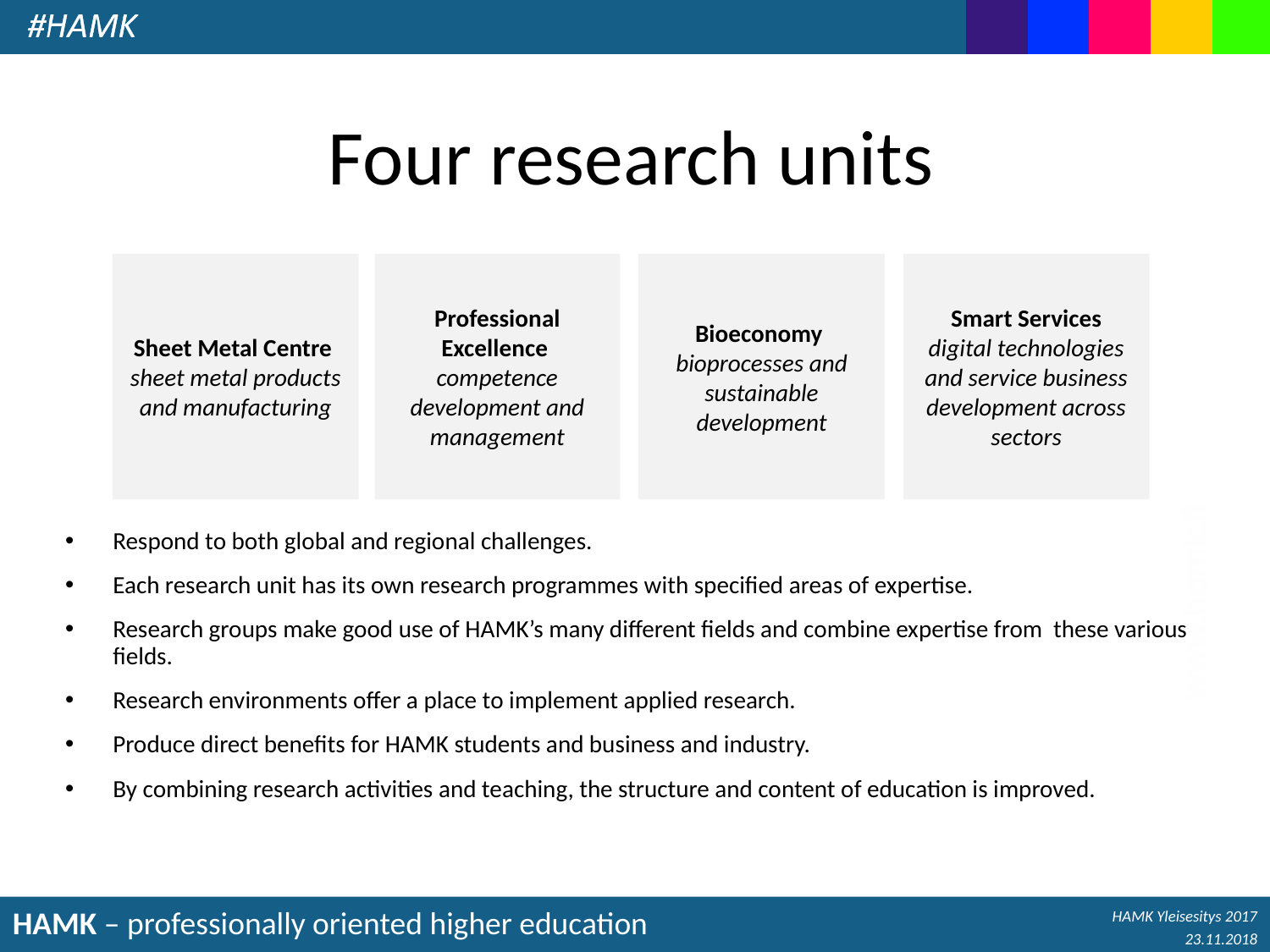

# Four research units
Sheet Metal Centre
sheet metal products and manufacturing
Professional Excellence
competence development and management
Bioeconomy
bioprocesses and sustainable development
Smart Services
digital technologies and service business development across sectors
Respond to both global and regional challenges.
Each research unit has its own research programmes with specified areas of expertise.
Research groups make good use of HAMK’s many different fields and combine expertise from  these various fields.
Research environments offer a place to implement applied research.
Produce direct benefits for HAMK students and business and industry.
By combining research activities and teaching, the structure and content of education is improved.
HAMK Yleisesitys 2017
23.11.2018